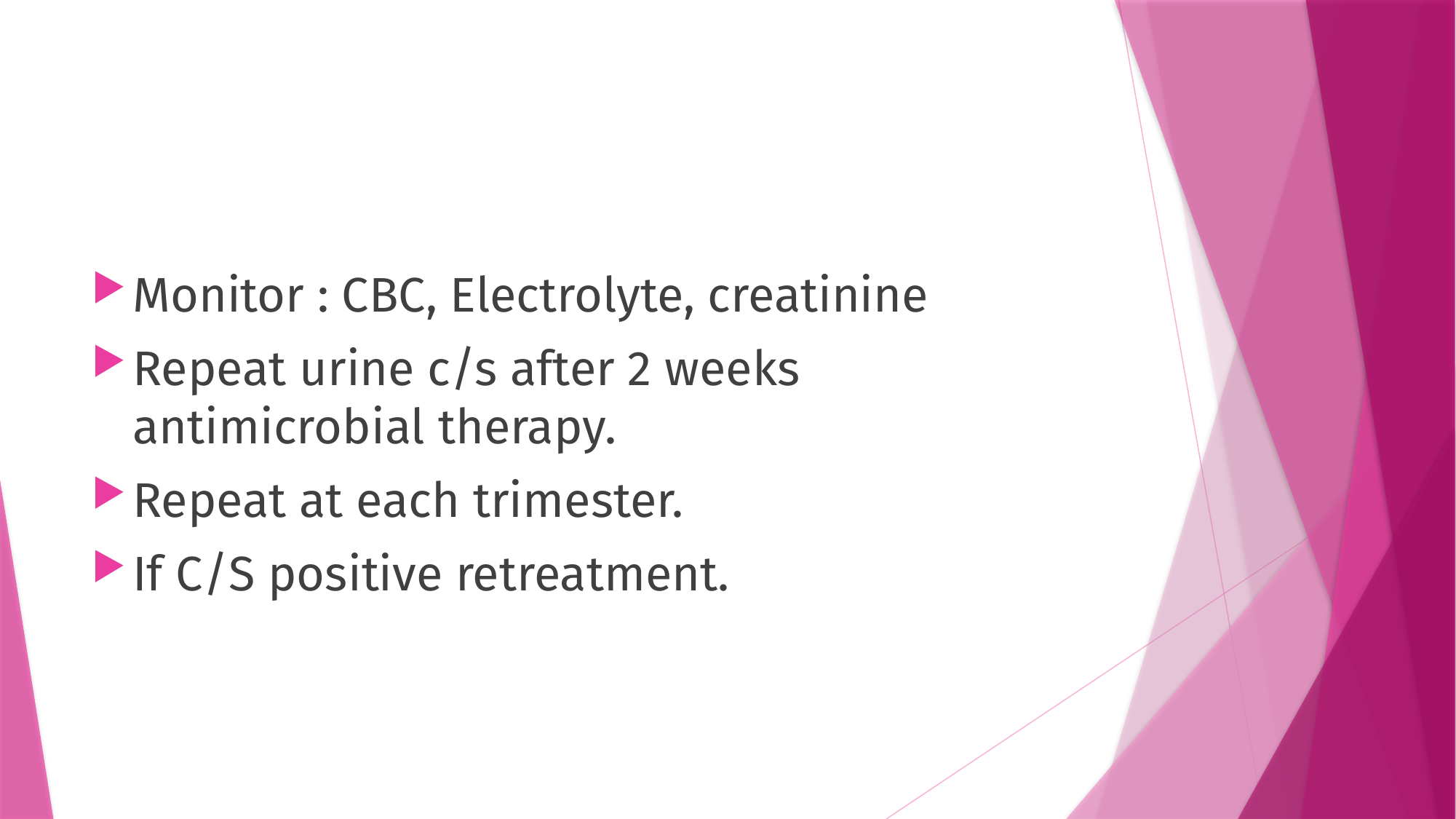

#
Monitor : CBC, Electrolyte, creatinine
Repeat urine c/s after 2 weeks antimicrobial therapy.
Repeat at each trimester.
If C/S positive retreatment.